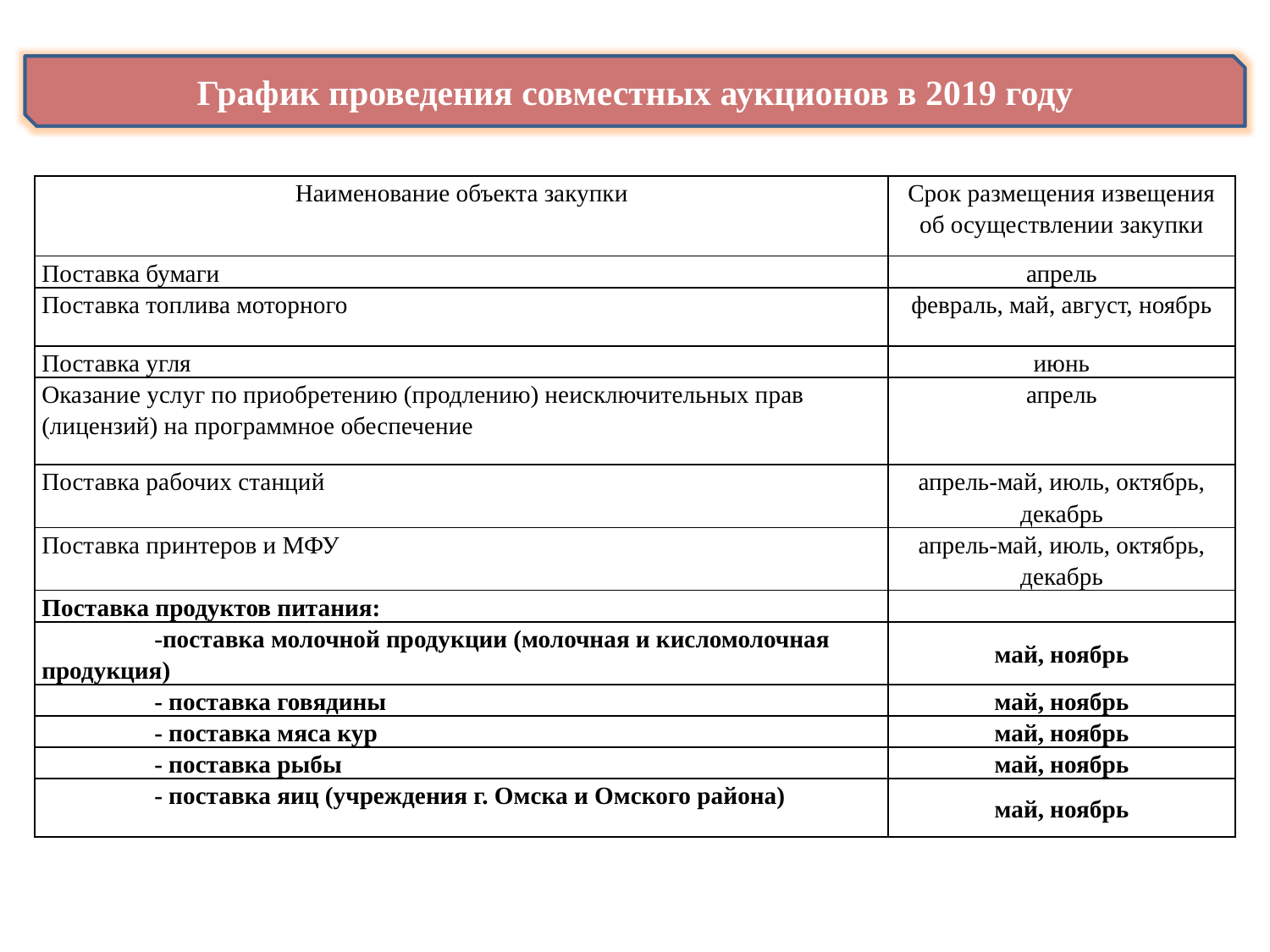

График проведения совместных аукционов в 2019 году
| Наименование объекта закупки | Срок размещения извещения об осуществлении закупки |
| --- | --- |
| Поставка бумаги | апрель |
| Поставка топлива моторного | февраль, май, август, ноябрь |
| Поставка угля | июнь |
| Оказание услуг по приобретению (продлению) неисключительных прав (лицензий) на программное обеспечение | апрель |
| Поставка рабочих станций | апрель-май, июль, октябрь, декабрь |
| Поставка принтеров и МФУ | апрель-май, июль, октябрь, декабрь |
| Поставка продуктов питания: |  |
| -поставка молочной продукции (молочная и кисломолочная продукция) | май, ноябрь |
| - поставка говядины | май, ноябрь |
| - поставка мяса кур | май, ноябрь |
| - поставка рыбы | май, ноябрь |
| - поставка яиц (учреждения г. Омска и Омского района) | май, ноябрь |